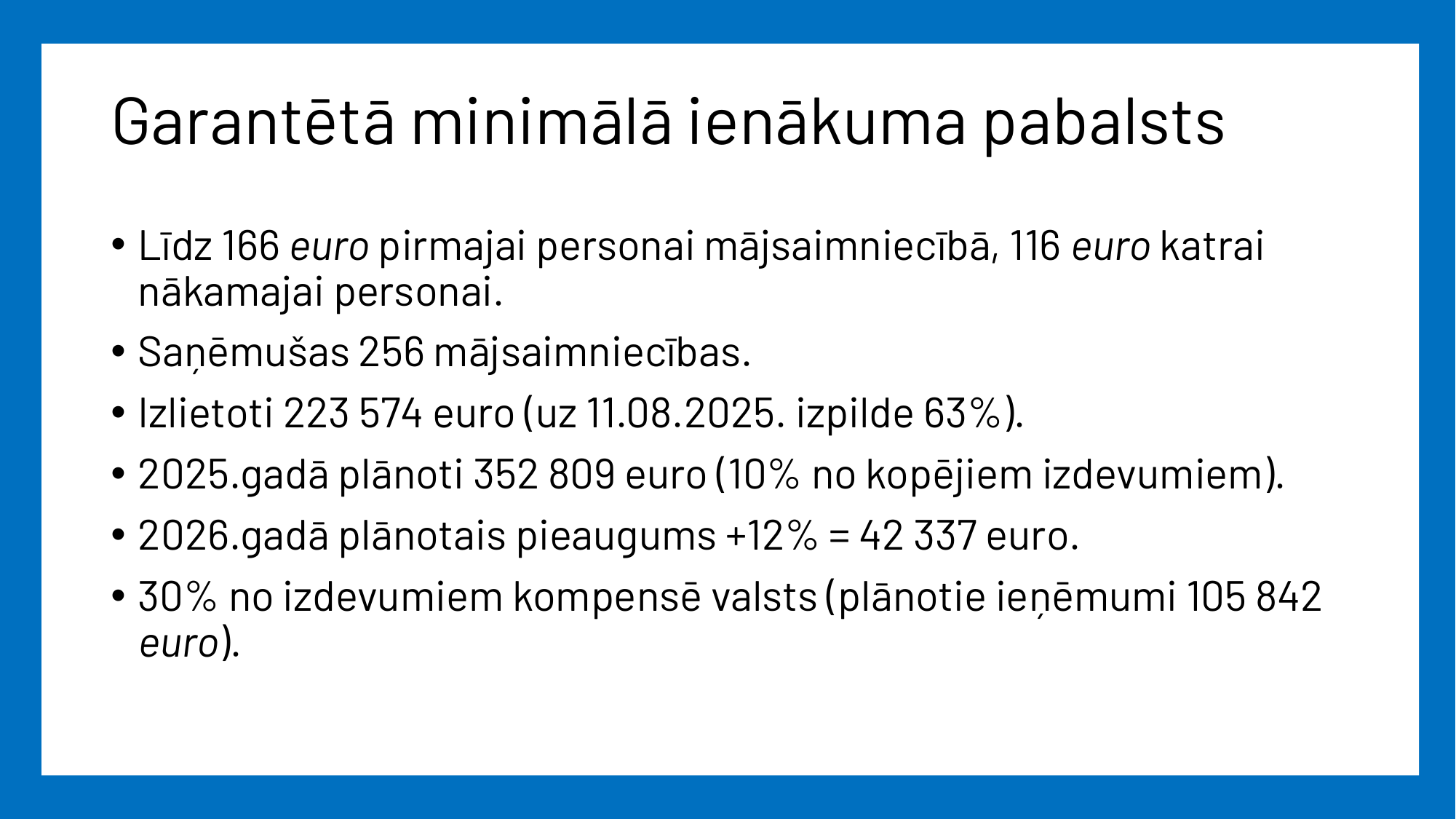

# Garantētā minimālā ienākuma pabalsts
Līdz 166 euro pirmajai personai mājsaimniecībā, 116 euro katrai nākamajai personai.
Saņēmušas 256 mājsaimniecības.
Izlietoti 223 574 euro (uz 11.08.2025. izpilde 63%).
2025.gadā plānoti 352 809 euro (10% no kopējiem izdevumiem).
2026.gadā plānotais pieaugums +12% = 42 337 euro.
30% no izdevumiem kompensē valsts (plānotie ieņēmumi 105 842 euro).